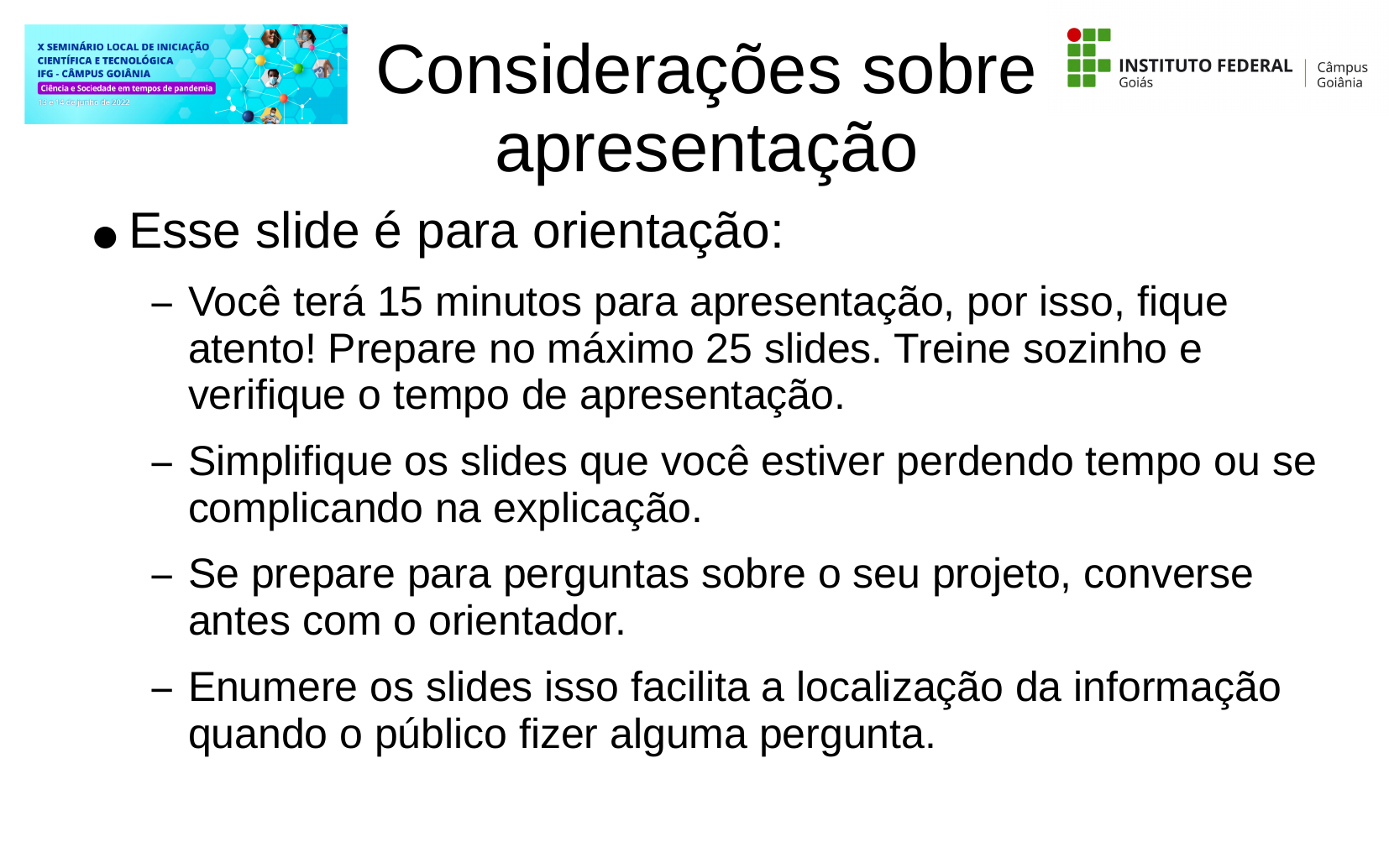

# Considerações sobre apresentação
Esse slide é para orientação:
Você terá 15 minutos para apresentação, por isso, fique atento! Prepare no máximo 25 slides. Treine sozinho e verifique o tempo de apresentação.
Simplifique os slides que você estiver perdendo tempo ou se complicando na explicação.
Se prepare para perguntas sobre o seu projeto, converse antes com o orientador.
Enumere os slides isso facilita a localização da informação quando o público fizer alguma pergunta.